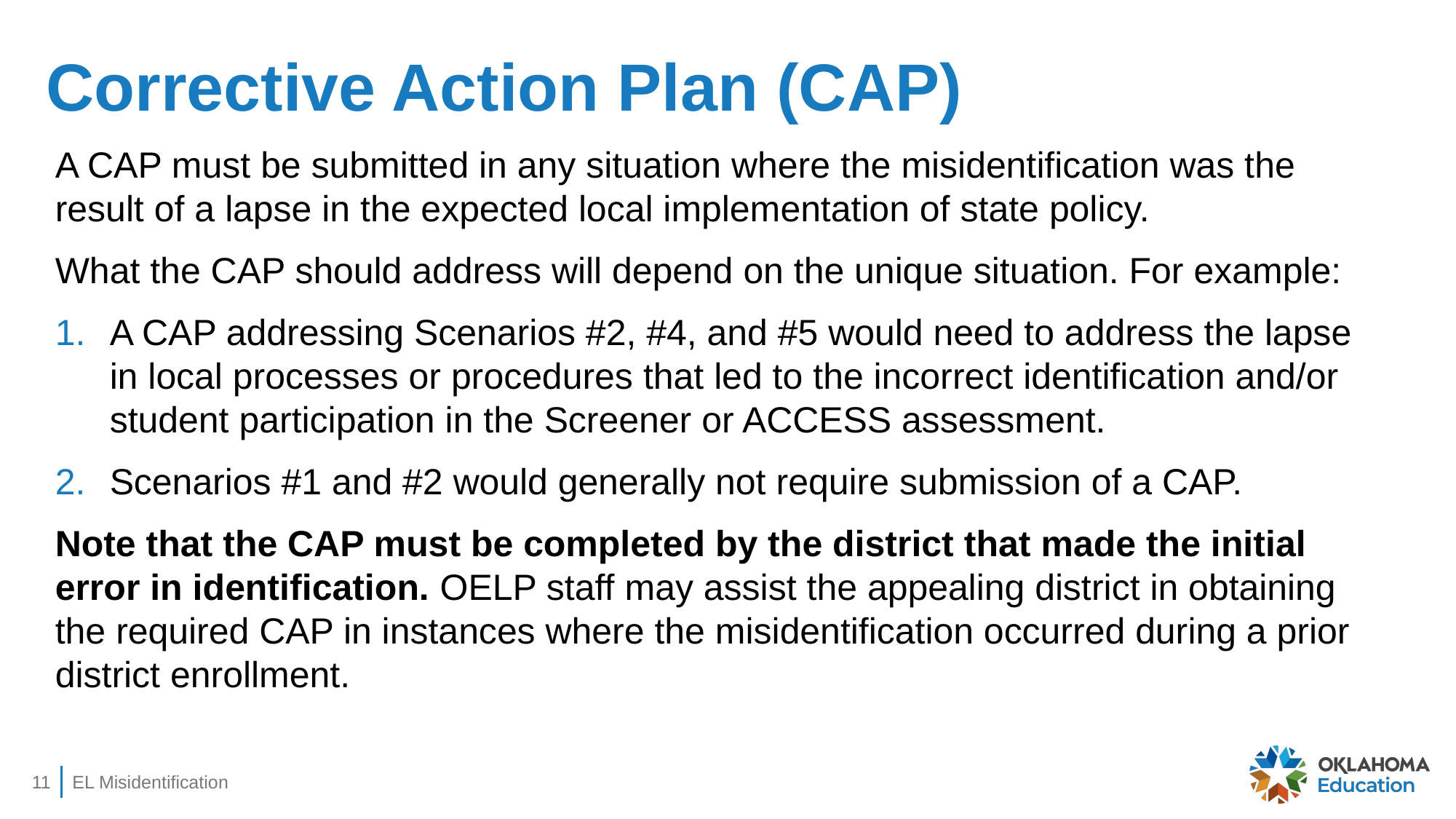

# Corrective Action Plan (CAP)
A CAP must be submitted in any situation where the misidentification was the result of a lapse in the expected local implementation of state policy.
What the CAP should address will depend on the unique situation. For example:
A CAP addressing Scenarios #2, #4, and #5 would need to address the lapse in local processes or procedures that led to the incorrect identification and/or student participation in the Screener or ACCESS assessment.
Scenarios #1 and #2 would generally not require submission of a CAP.
Note that the CAP must be completed by the district that made the initial error in identification. OELP staff may assist the appealing district in obtaining the required CAP in instances where the misidentification occurred during a prior district enrollment.
11
EL Misidentification